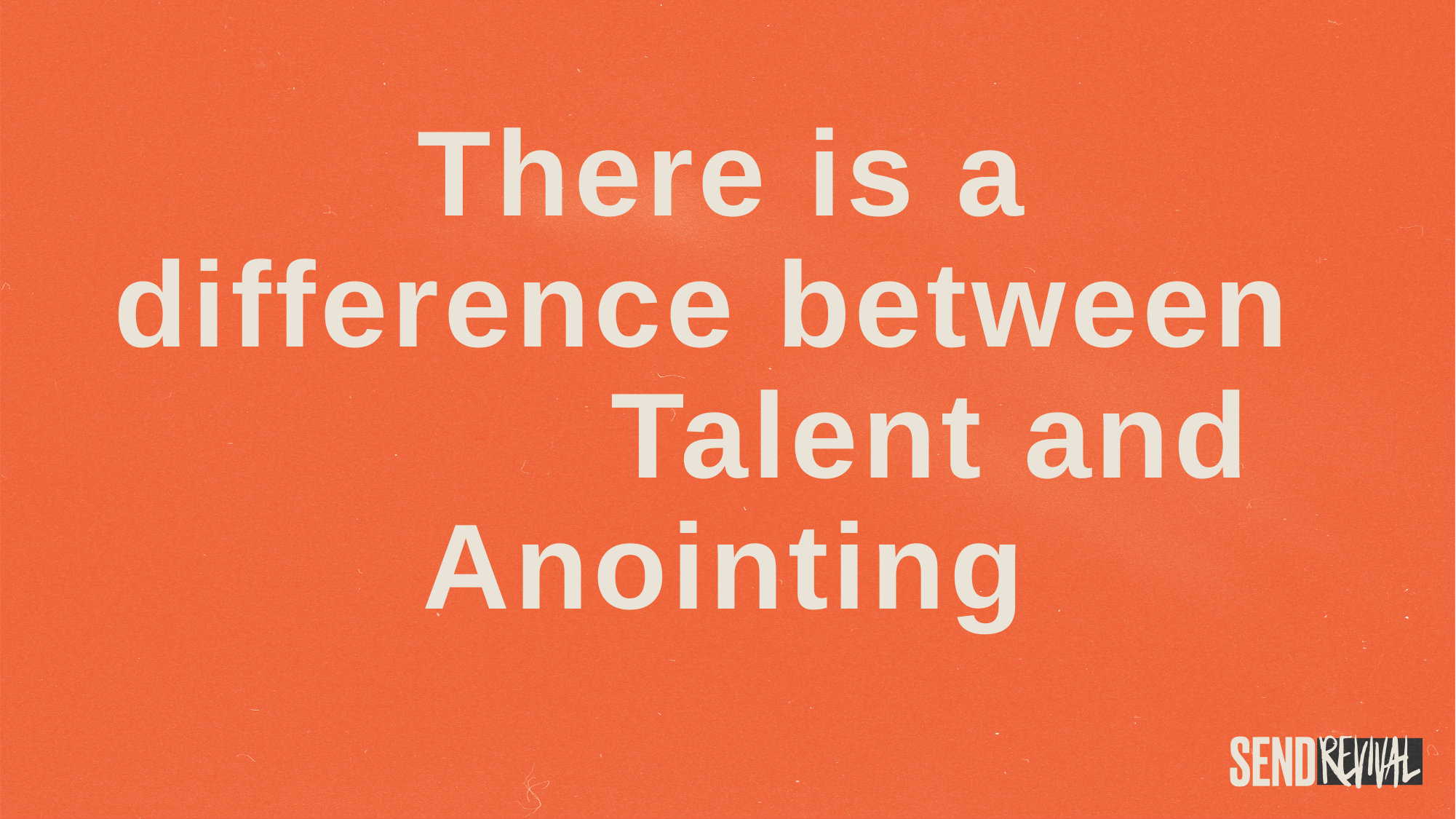

There is a difference between             Talent and Anointing